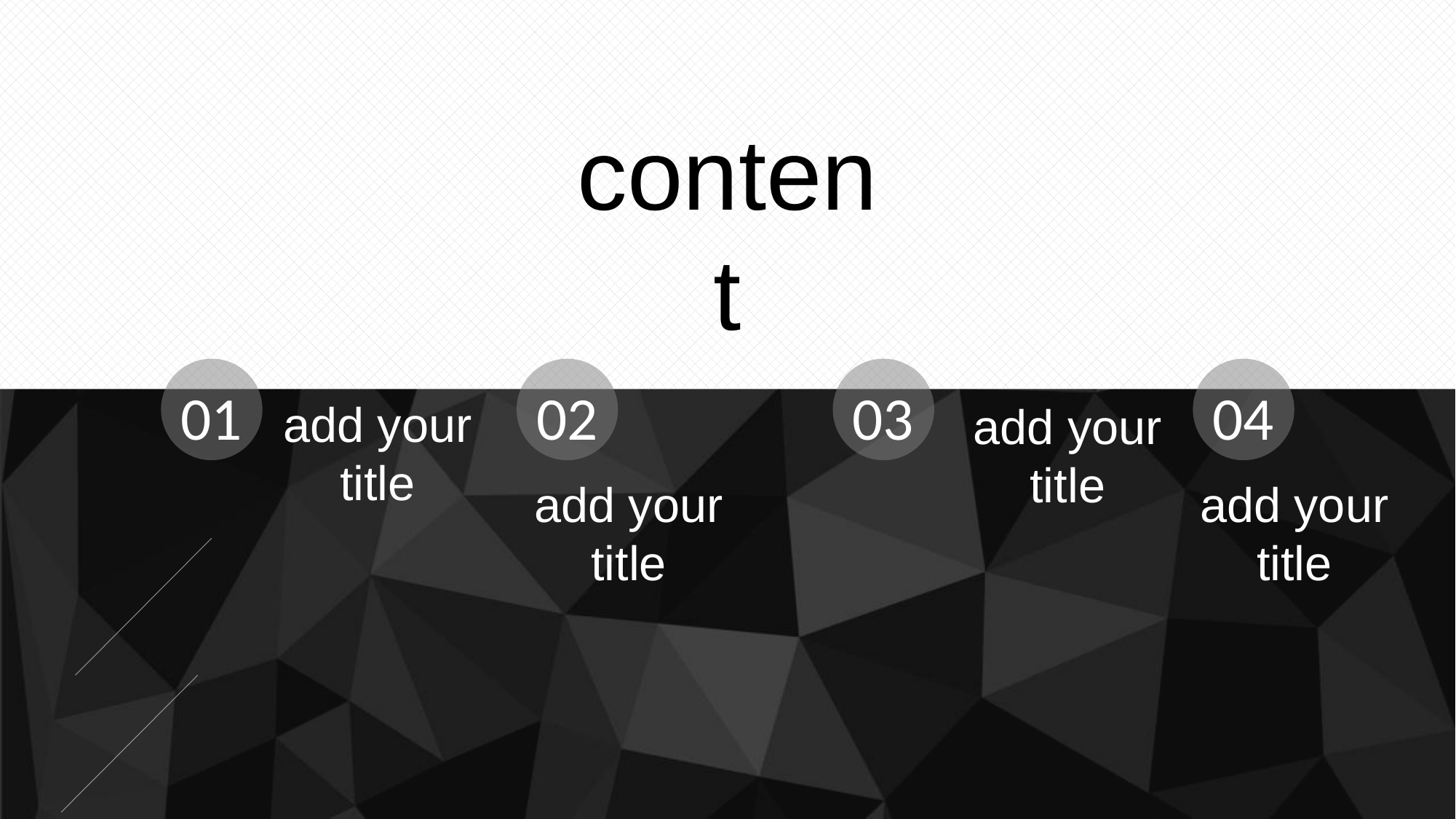

content

01

02

03

04
add your title
add your title
add your title
add your title